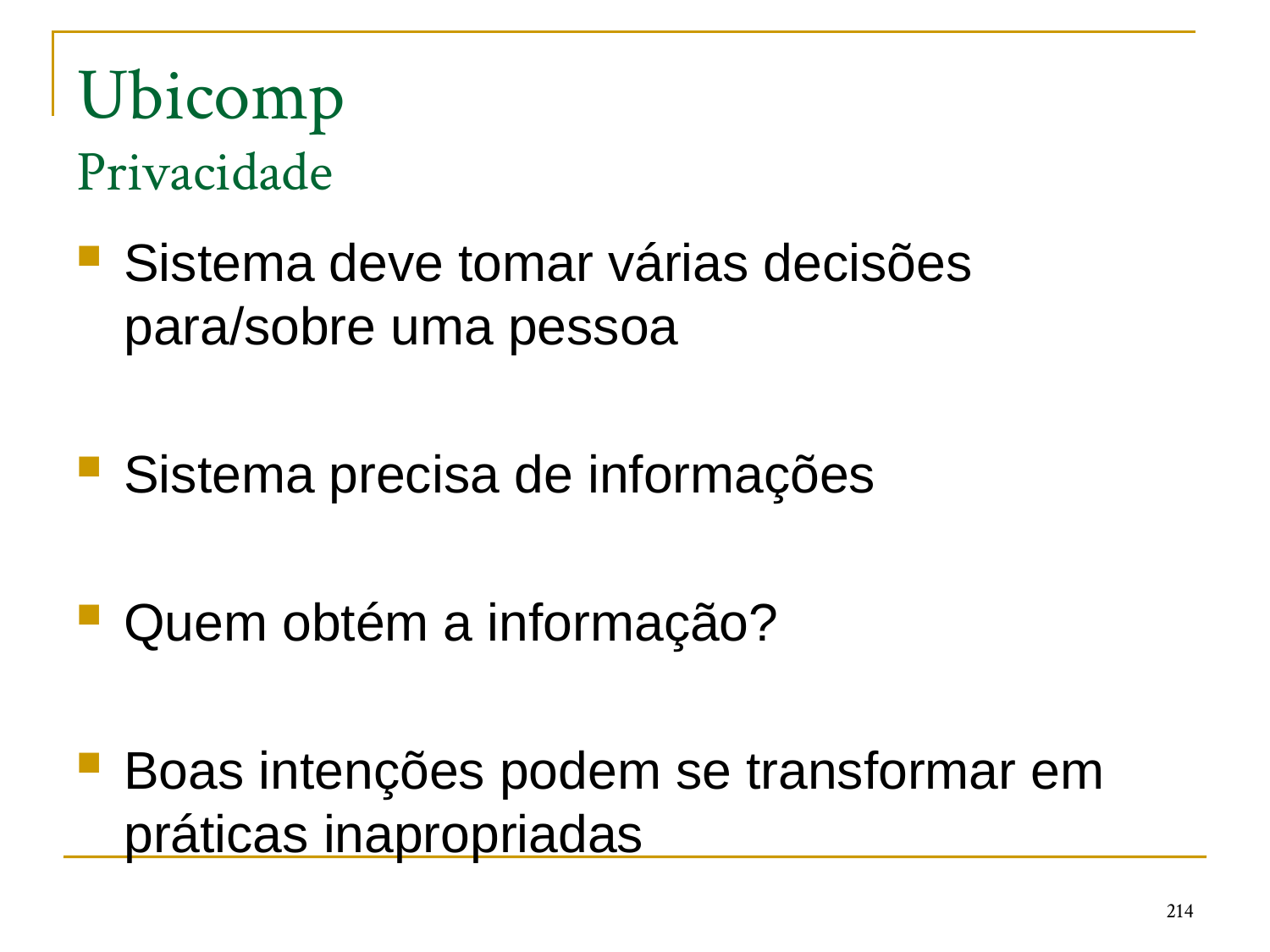

# Ubicomp Privacidade
Sistema deve tomar várias decisões para/sobre uma pessoa

Sistema precisa de informações

Quem obtém a informação?

Boas intenções podem se transformar em práticas inapropriadas
214